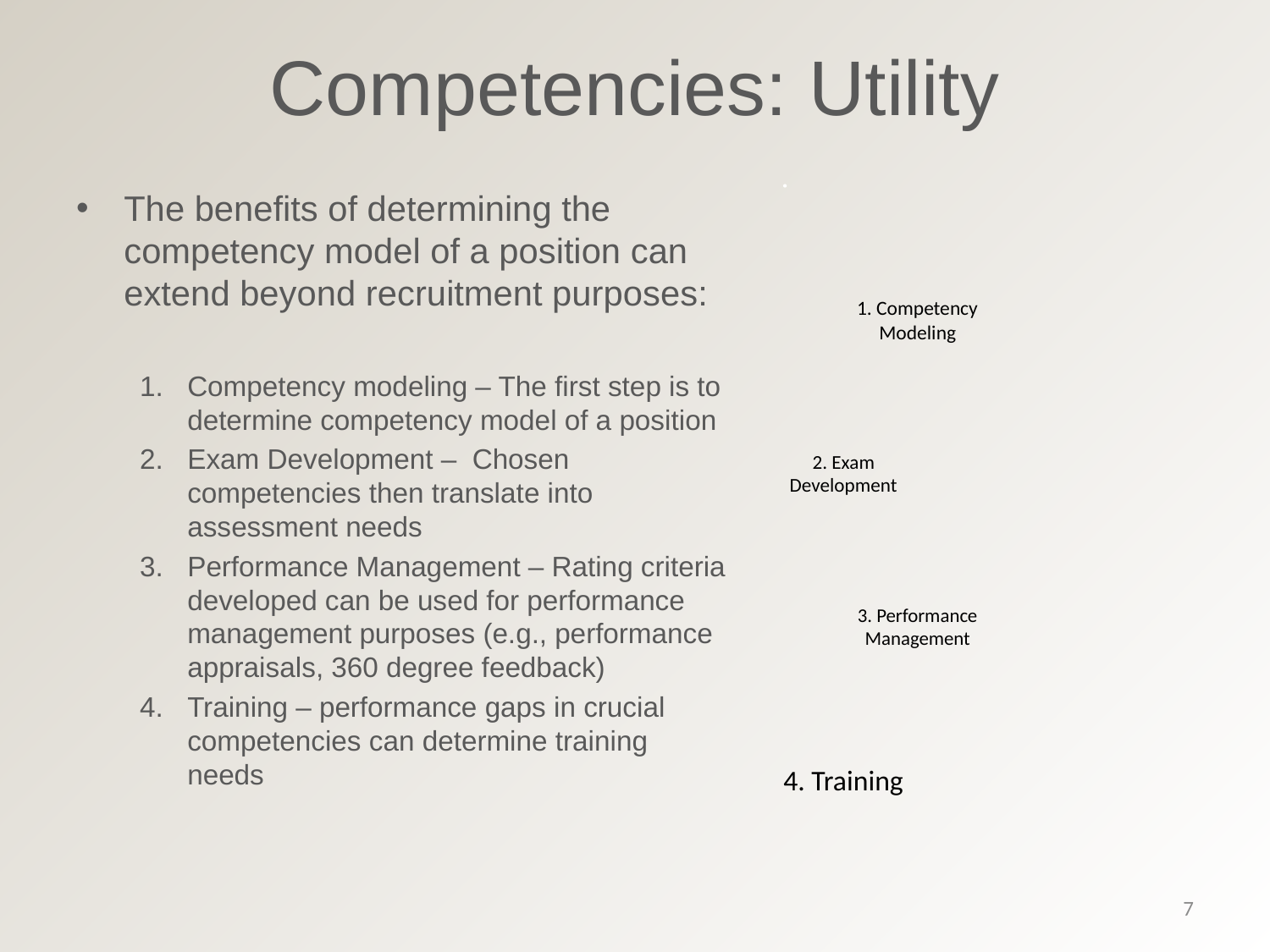

# Competencies: Utility
1. Competency Modeling
2. Exam Development
3. Performance Management
4. Training
The benefits of determining the competency model of a position can extend beyond recruitment purposes:

Competency modeling – The first step is to determine competency model of a position
Exam Development –  Chosen competencies then translate into assessment needs
Performance Management – Rating criteria developed can be used for performance management purposes (e.g., performance appraisals, 360 degree feedback)
Training – performance gaps in crucial competencies can determine training needs
7